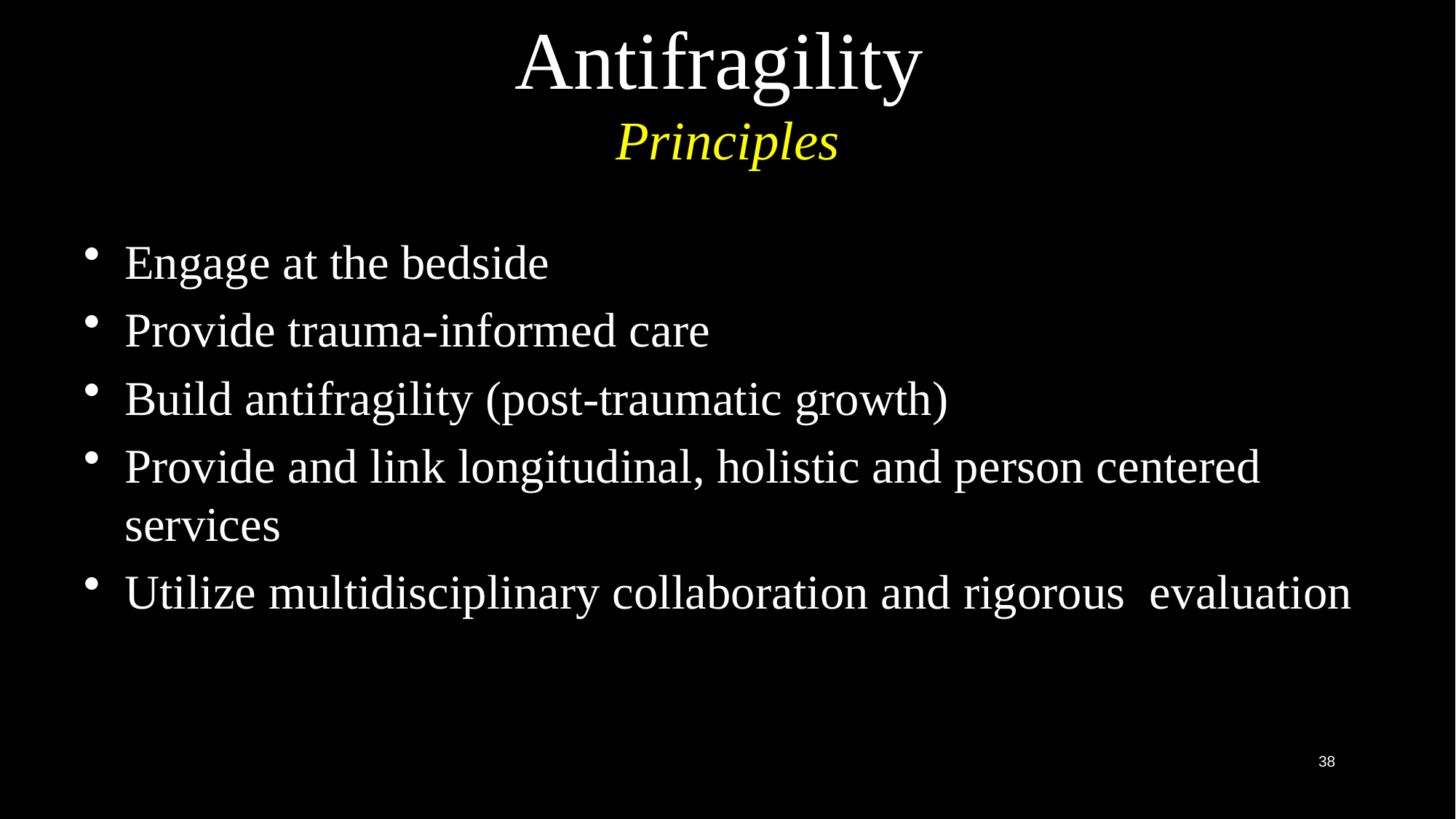

# Antifragility Principles
Engage at the bedside
Provide trauma-informed care
Build antifragility (post-traumatic growth)
Provide and link longitudinal, holistic and person centered services
Utilize multidisciplinary collaboration and rigorous  evaluation
38